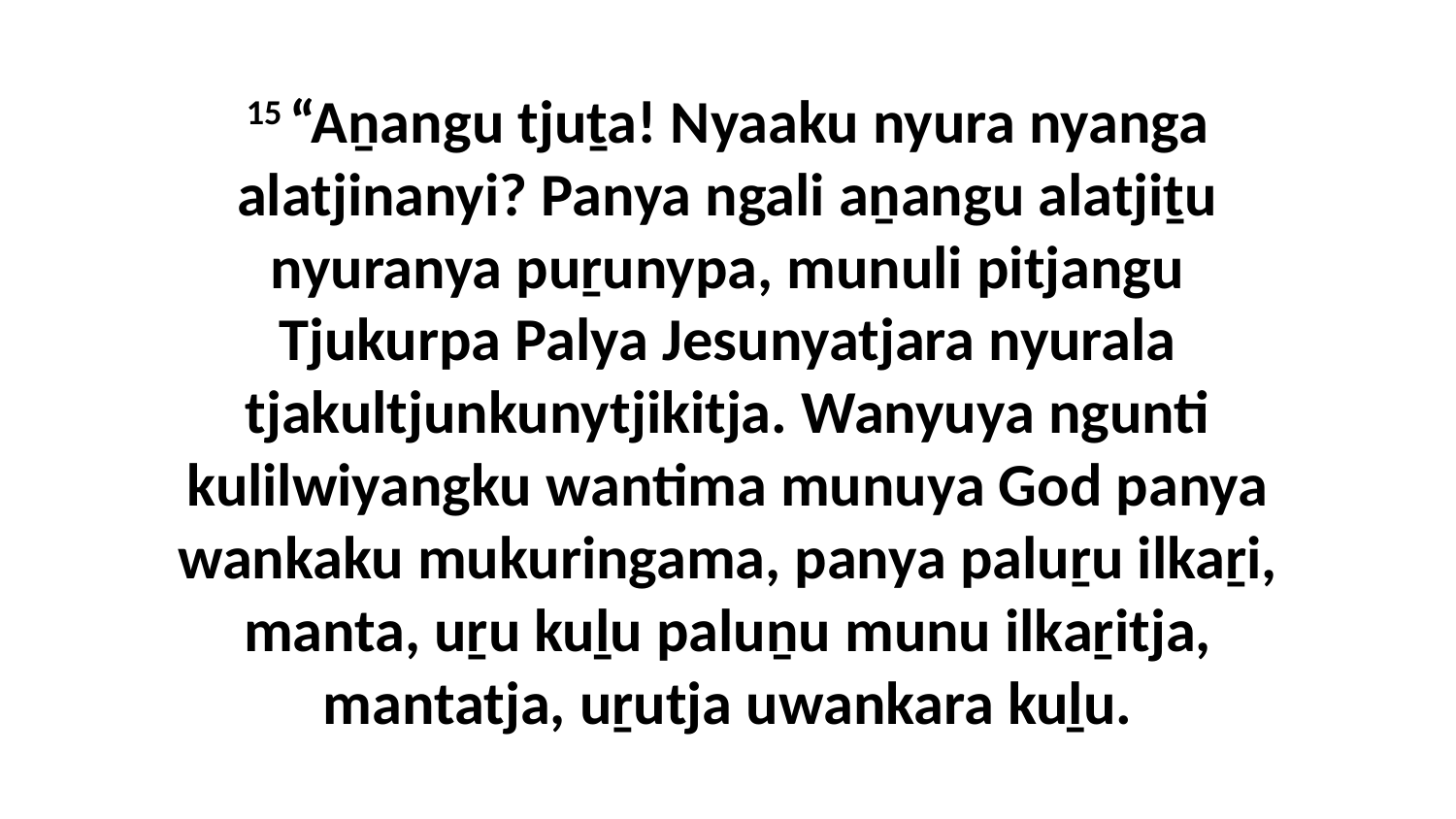

15 “Aṉangu tjuṯa! Nyaaku nyura nyanga alatjinanyi? Panya ngali aṉangu alatjiṯu nyuranya puṟunypa, munuli pitjangu Tjukurpa Palya Jesunyatjara nyurala tjakultjunkunytjikitja. Wanyuya ngunti kulilwiyangku wantima munuya God panya wankaku mukuringama, panya paluṟu ilkaṟi, manta, uṟu kuḻu paluṉu munu ilkaṟitja, mantatja, uṟutja uwankara kuḻu.